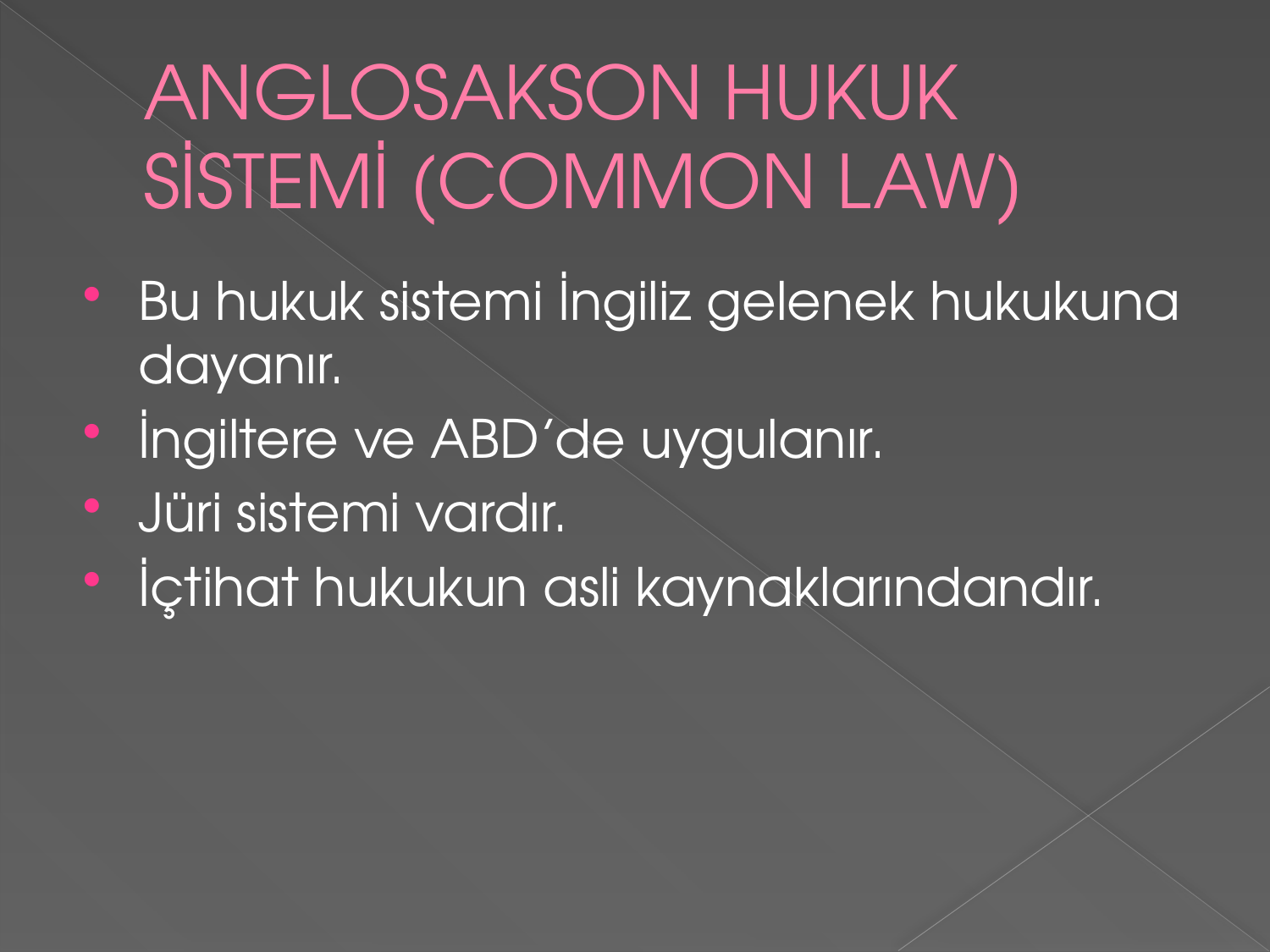

# ANGLOSAKSON HUKUK SİSTEMİ (COMMON LAW)
Bu hukuk sistemi İngiliz gelenek hukukuna dayanır.
İngiltere ve ABD’de uygulanır.
Jüri sistemi vardır.
İçtihat hukukun asli kaynaklarındandır.